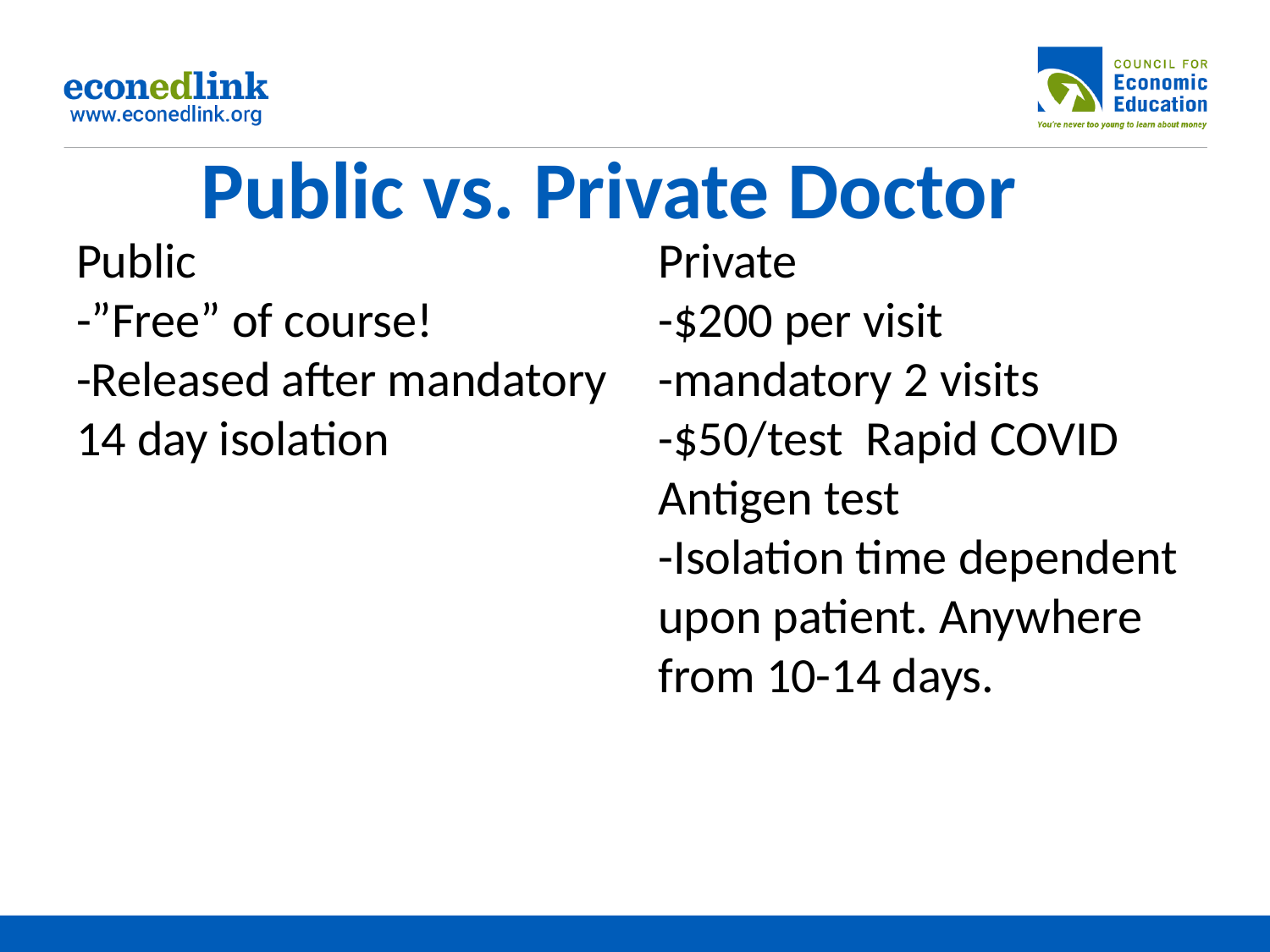

# Public vs. Private Doctor
Public
-”Free” of course!
-Released after mandatory 14 day isolation
Private
-$200 per visit
-mandatory 2 visits
-$50/test  Rapid COVID Antigen test
-Isolation time dependent upon patient. Anywhere from 10-14 days.